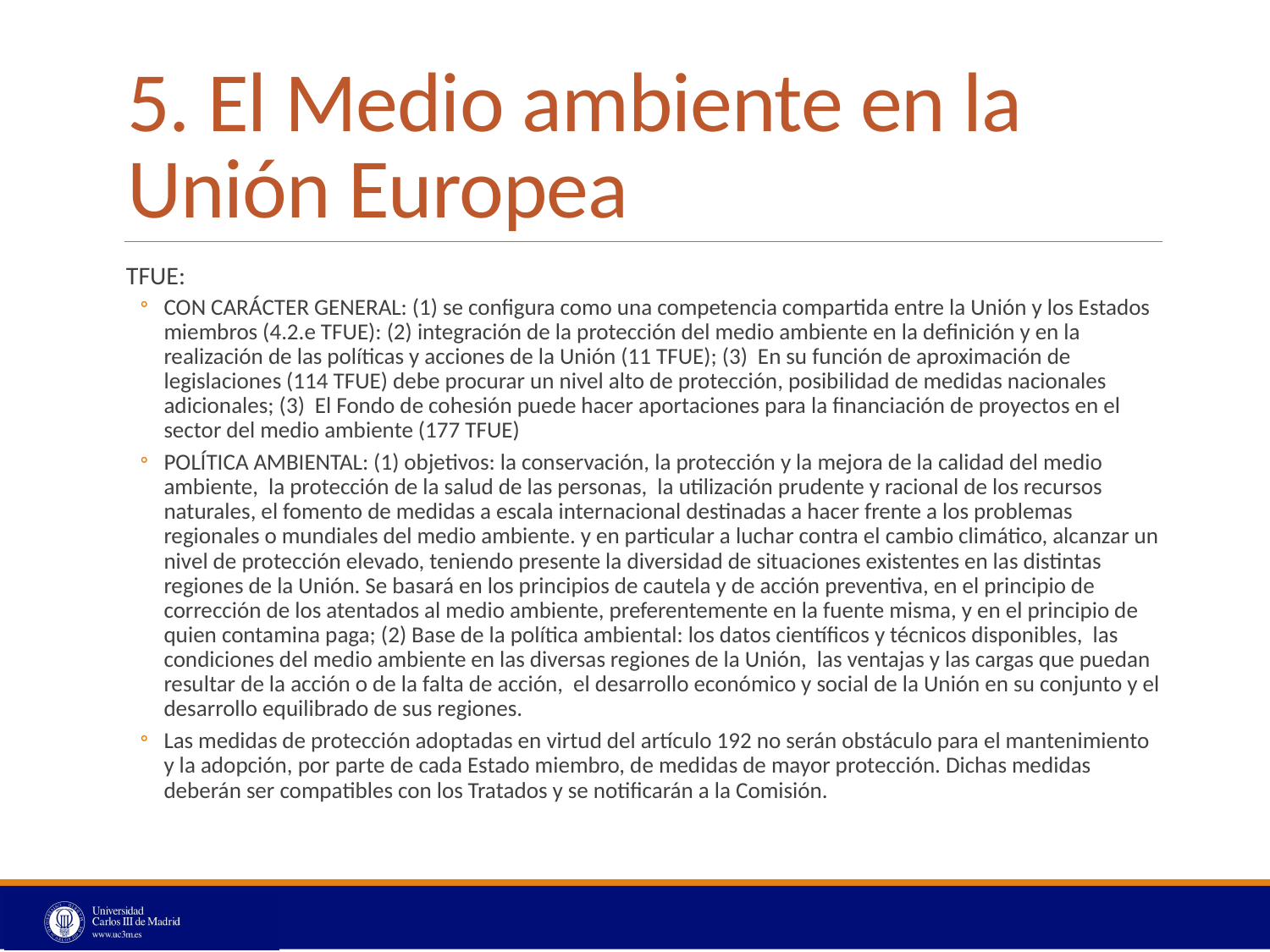

# 5. El Medio ambiente en la Unión Europea
TFUE:
CON CARÁCTER GENERAL: (1) se configura como una competencia compartida entre la Unión y los Estados miembros (4.2.e TFUE): (2) integración de la protección del medio ambiente en la definición y en la realización de las políticas y acciones de la Unión (11 TFUE); (3)  En su función de aproximación de legislaciones (114 TFUE) debe procurar un nivel alto de protección, posibilidad de medidas nacionales adicionales; (3)  El Fondo de cohesión puede hacer aportaciones para la financiación de proyectos en el sector del medio ambiente (177 TFUE)
POLÍTICA AMBIENTAL: (1) objetivos: la conservación, la protección y la mejora de la calidad del medio ambiente,  la protección de la salud de las personas,  la utilización prudente y racional de los recursos naturales, el fomento de medidas a escala internacional destinadas a hacer frente a los problemas regionales o mundiales del medio ambiente. y en particular a luchar contra el cambio climático, alcanzar un nivel de protección elevado, teniendo presente la diversidad de situaciones existentes en las distintas regiones de la Unión. Se basará en los principios de cautela y de acción preventiva, en el principio de corrección de los atentados al medio ambiente, preferentemente en la fuente misma, y en el principio de quien contamina paga; (2) Base de la política ambiental: los datos científicos y técnicos disponibles,  las condiciones del medio ambiente en las diversas regiones de la Unión,  las ventajas y las cargas que puedan resultar de la acción o de la falta de acción,  el desarrollo económico y social de la Unión en su conjunto y el desarrollo equilibrado de sus regiones.
Las medidas de protección adoptadas en virtud del artículo 192 no serán obstáculo para el mantenimiento y la adopción, por parte de cada Estado miembro, de medidas de mayor protección. Dichas medidas deberán ser compatibles con los Tratados y se notificarán a la Comisión.